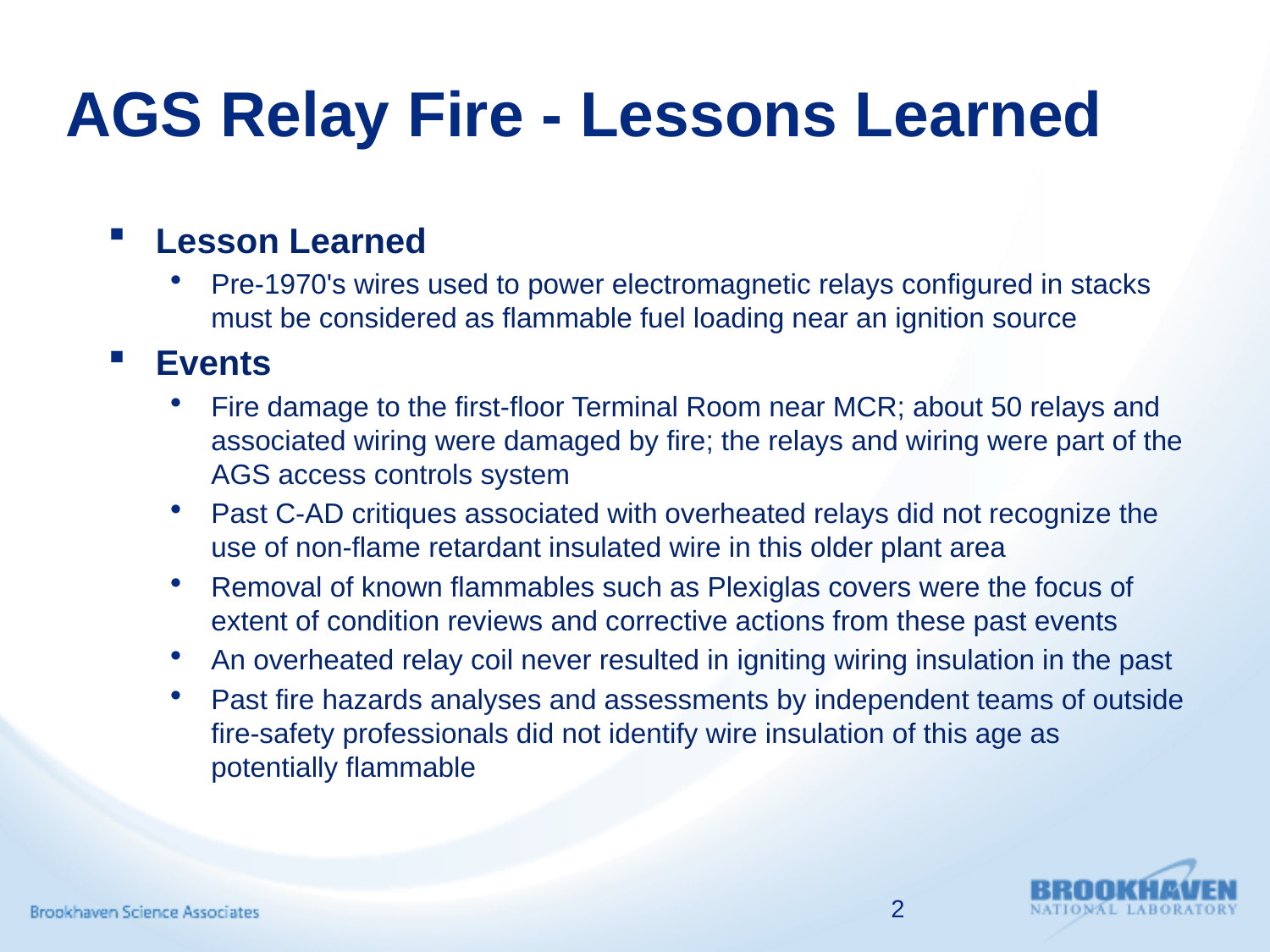

# AGS Relay Fire - Lessons Learned
Lesson Learned
Pre-1970's wires used to power electromagnetic relays configured in stacks must be considered as flammable fuel loading near an ignition source
Events
Fire damage to the first-floor Terminal Room near MCR; about 50 relays and associated wiring were damaged by fire; the relays and wiring were part of the AGS access controls system
Past C-AD critiques associated with overheated relays did not recognize the use of non-flame retardant insulated wire in this older plant area
Removal of known flammables such as Plexiglas covers were the focus of  extent of condition reviews and corrective actions from these past events
An overheated relay coil never resulted in igniting wiring insulation in the past
Past fire hazards analyses and assessments by independent teams of outside fire-safety professionals did not identify wire insulation of this age as potentially flammable
2